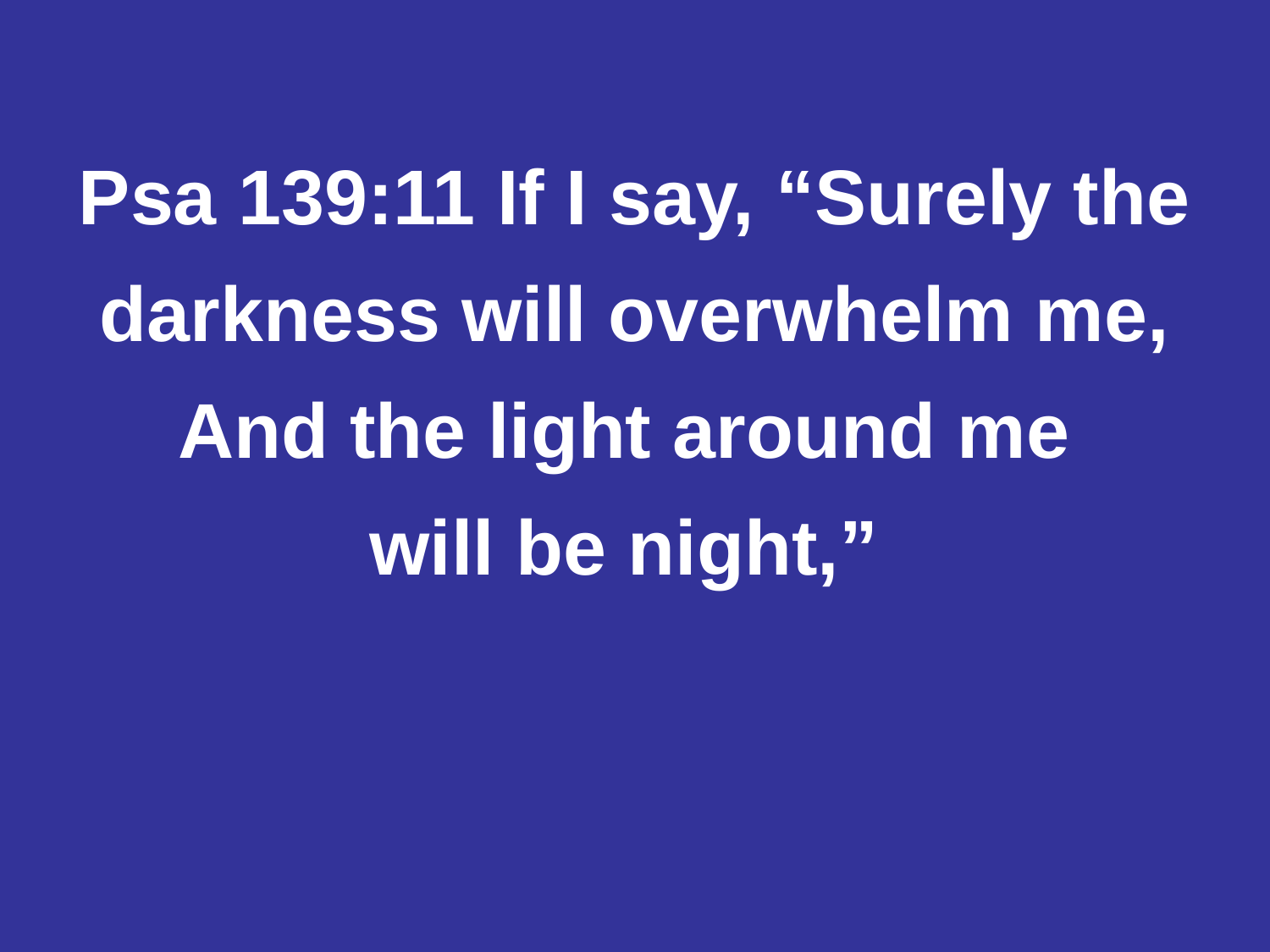

#
Psa 139:11 If I say, “Surely the
 darkness will overwhelm me,
And the light around me
will be night,”